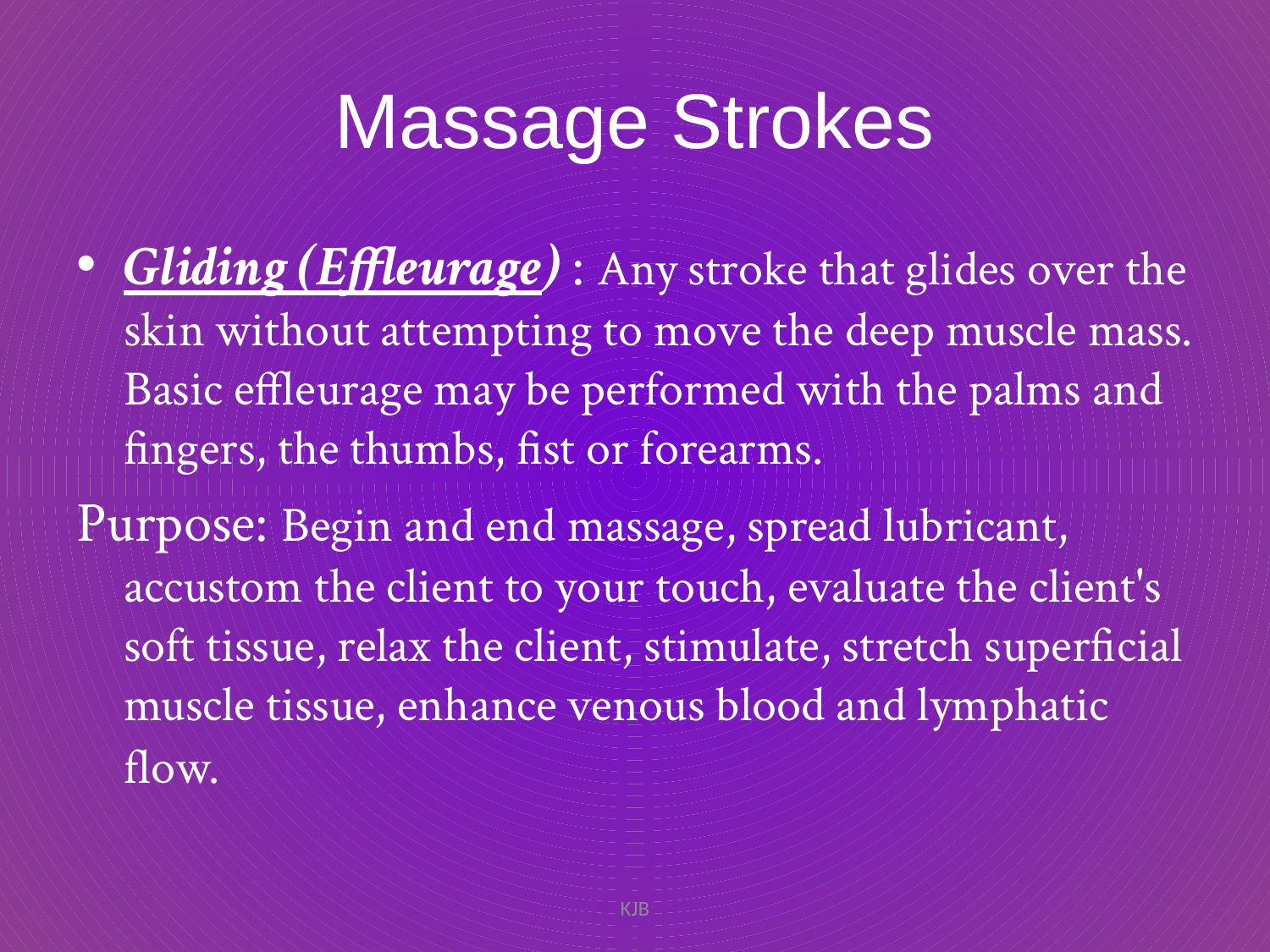

# Massage Strokes
Gliding (Effleurage) : Any stroke that glides over the skin without attempting to move the deep muscle mass. Basic effleurage may be performed with the palms and fingers, the thumbs, fist or forearms.
Purpose: Begin and end massage, spread lubricant, accustom the client to your touch, evaluate the client's soft tissue, relax the client, stimulate, stretch superficial muscle tissue, enhance venous blood and lymphatic flow.
KJB